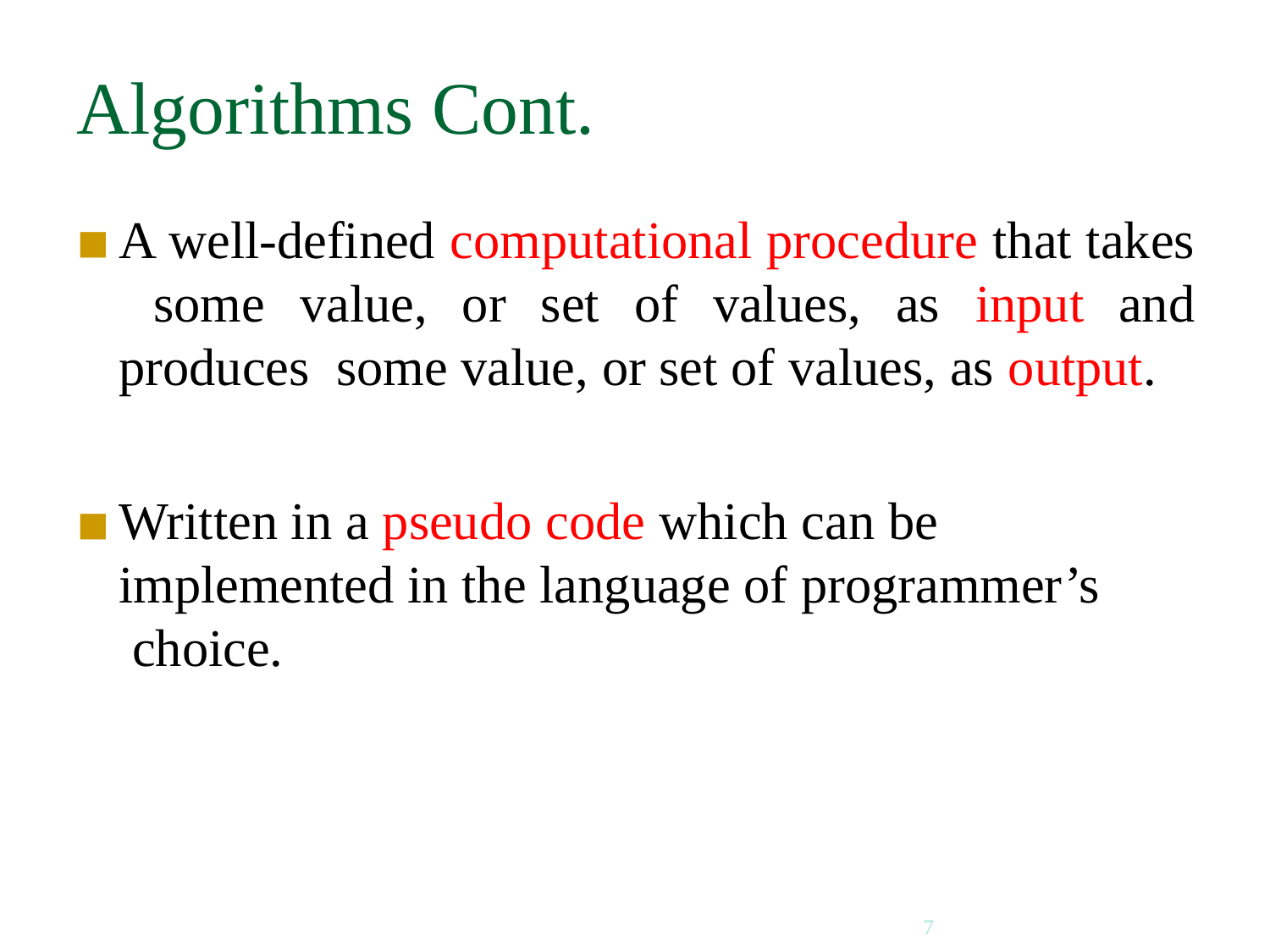

# Algorithms Cont.
A well-defined computational procedure that takes  some value, or set of values, as input and produces  some value, or set of values, as output.

Written in a pseudo code which can be
implemented in the language of programmer’s  choice.
7